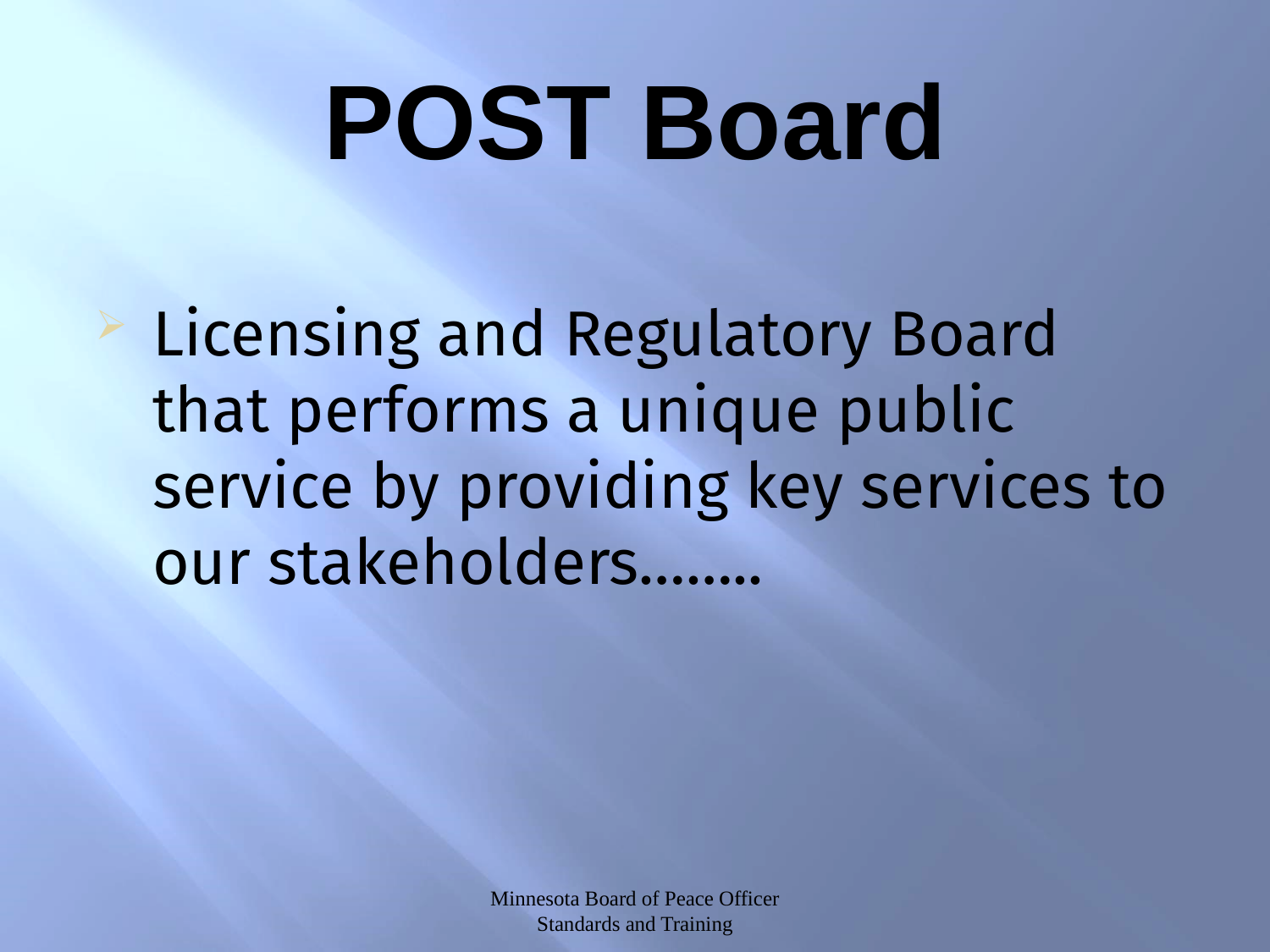

# POST Board
Licensing and Regulatory Board that performs a unique public service by providing key services to our stakeholders……..

Minnesota Board of Peace Officer Standards and Training